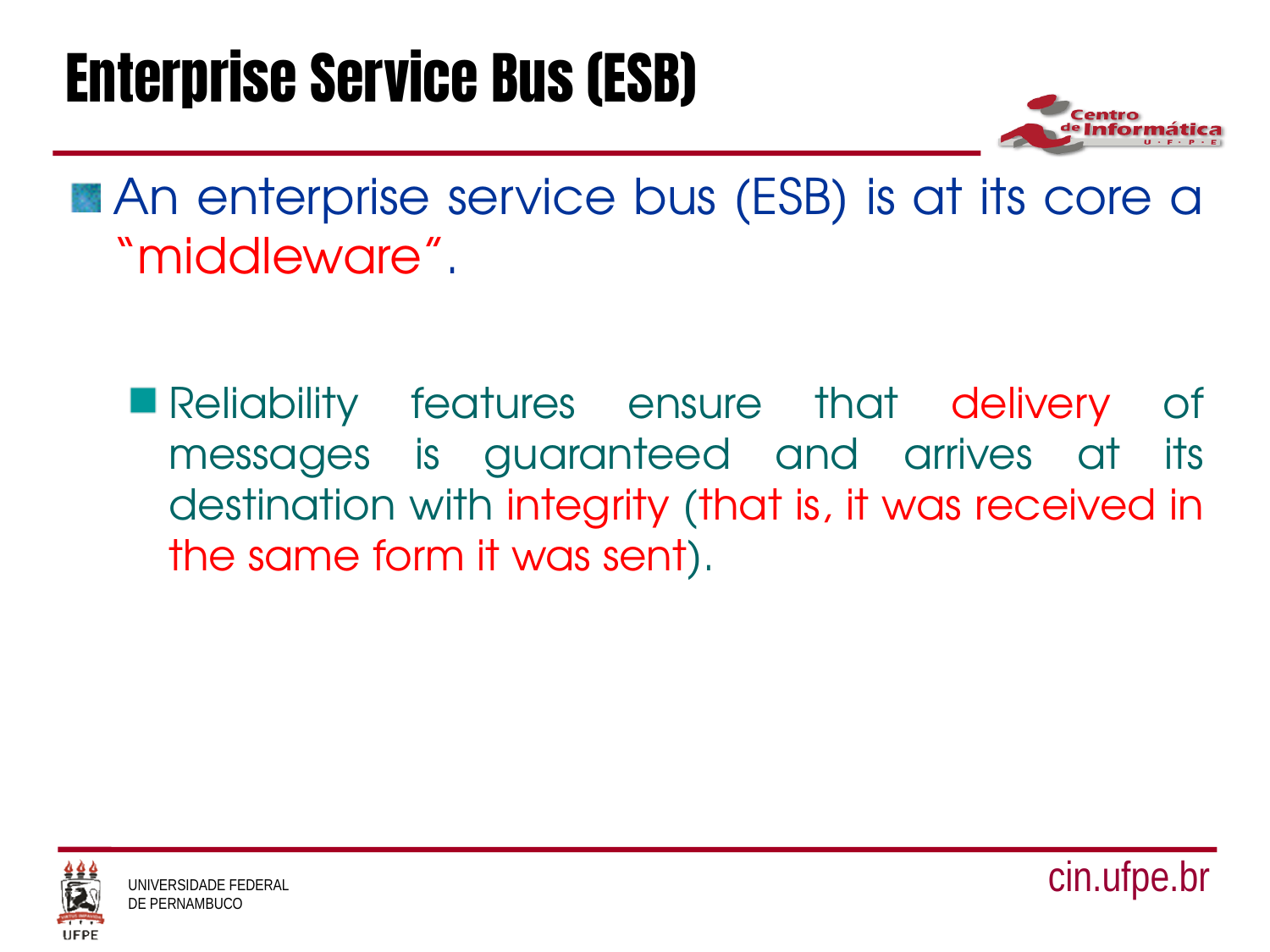

# Enterprise Service Bus (ESB)
An enterprise service bus (ESB) is at its core a “middleware”.

Reliability features ensure that delivery of messages is guaranteed and arrives at its destination with integrity (that is, it was received in the same form it was sent).